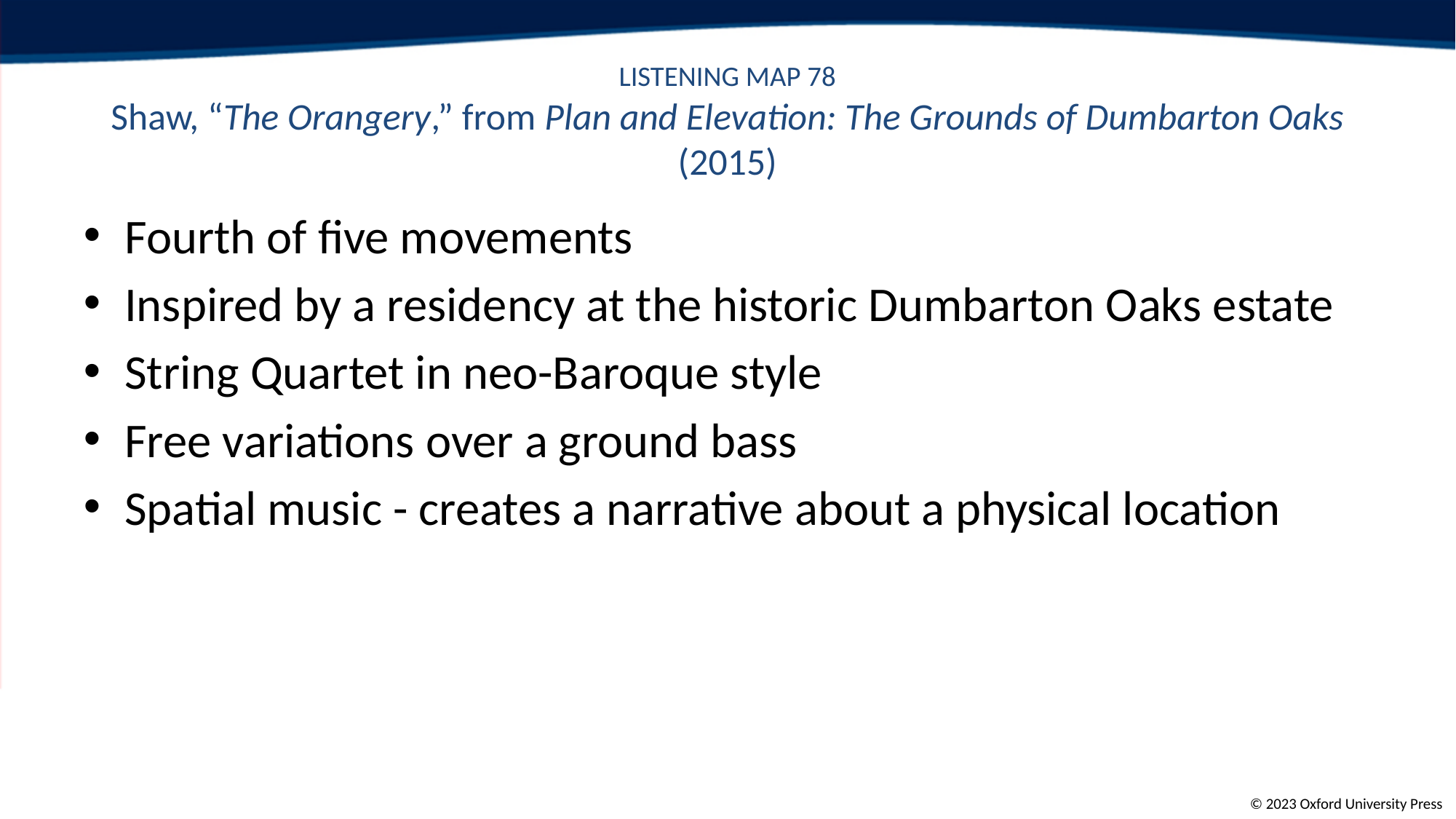

# LISTENING MAP 78 Shaw, “The Orangery,” from Plan and Elevation: The Grounds of Dumbarton Oaks (2015)
Fourth of five movements
Inspired by a residency at the historic Dumbarton Oaks estate
String Quartet in neo-Baroque style
Free variations over a ground bass
Spatial music - creates a narrative about a physical location